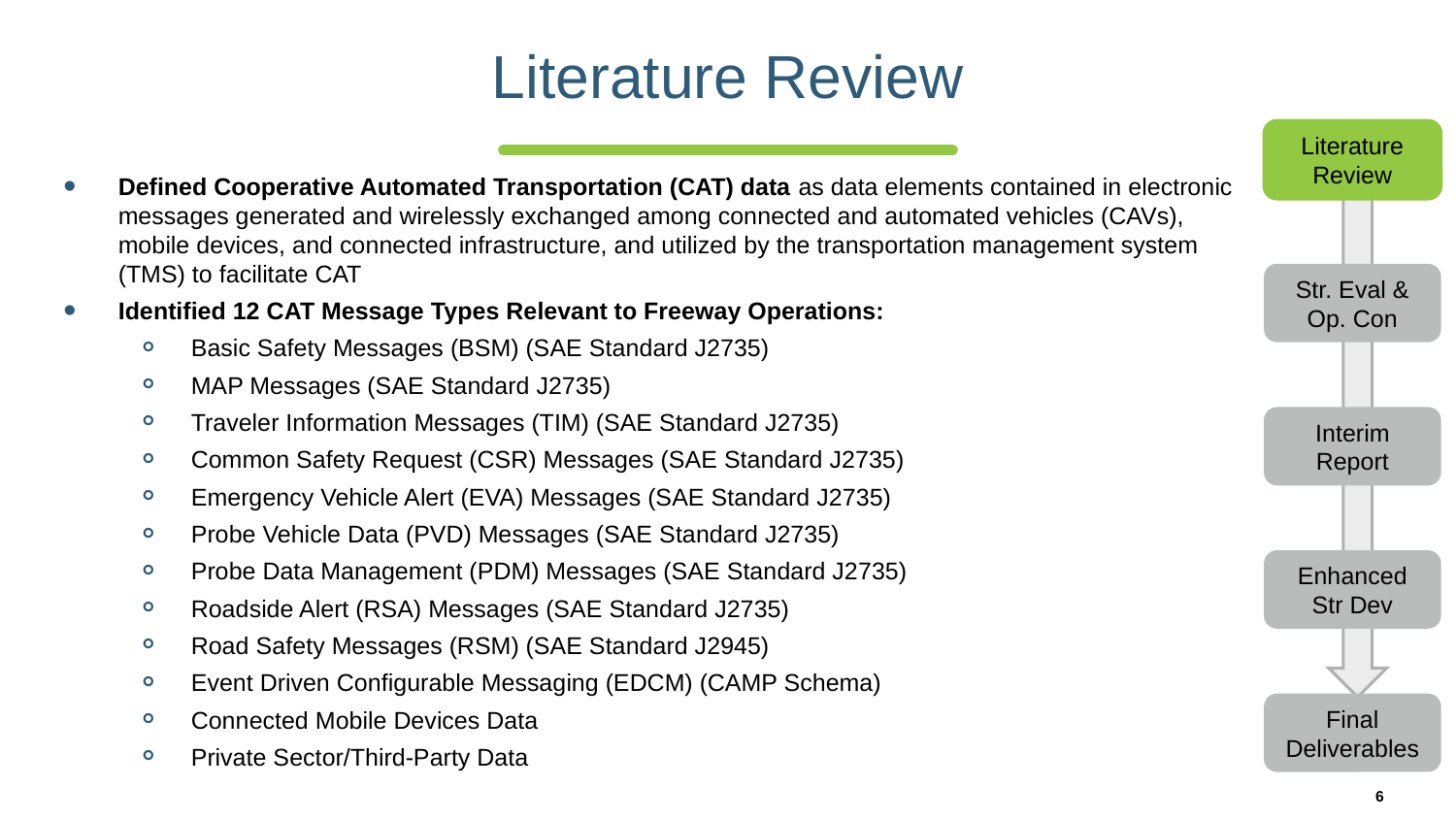

# Literature Review
Literature Review
Str. Eval & Op. Con

Interim Report
Enhanced Str Dev
Final Deliverables
Defined Cooperative Automated Transportation (CAT) data as data elements contained in electronic messages generated and wirelessly exchanged among connected and automated vehicles (CAVs), mobile devices, and connected infrastructure, and utilized by the transportation management system (TMS) to facilitate CAT
Identified 12 CAT Message Types Relevant to Freeway Operations:
Basic Safety Messages (BSM) (SAE Standard J2735)
MAP Messages (SAE Standard J2735)
Traveler Information Messages (TIM) (SAE Standard J2735)
Common Safety Request (CSR) Messages (SAE Standard J2735)
Emergency Vehicle Alert (EVA) Messages (SAE Standard J2735)
Probe Vehicle Data (PVD) Messages (SAE Standard J2735)
Probe Data Management (PDM) Messages (SAE Standard J2735)
Roadside Alert (RSA) Messages (SAE Standard J2735)
Road Safety Messages (RSM) (SAE Standard J2945)
Event Driven Configurable Messaging (EDCM) (CAMP Schema)
Connected Mobile Devices Data
Private Sector/Third-Party Data
6